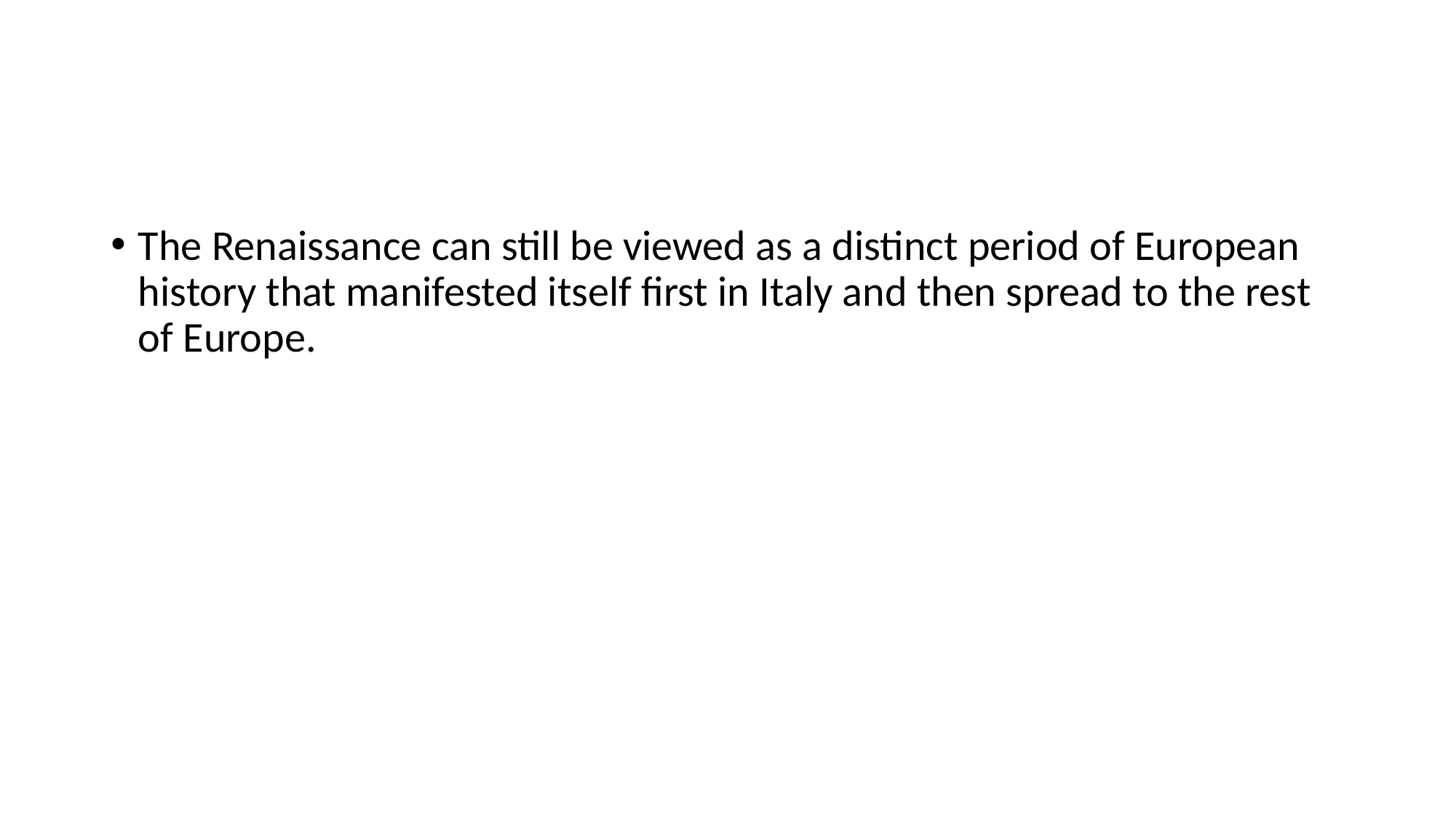

#
The Renaissance can still be viewed as a distinct period of European history that manifested itself first in Italy and then spread to the rest of Europe.